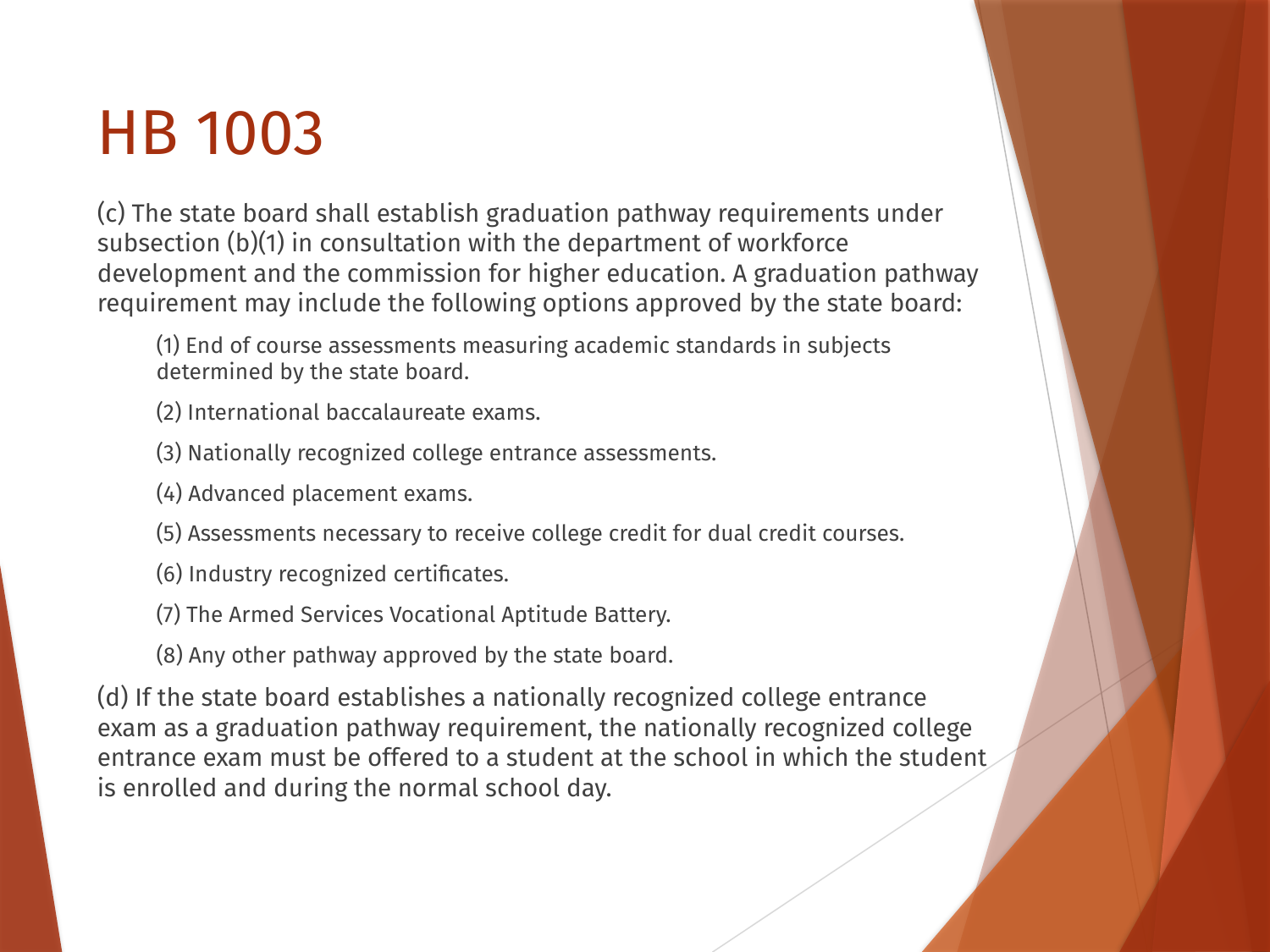

# HB 1003
(c) The state board shall establish graduation pathway requirements under subsection (b)(1) in consultation with the department of workforce development and the commission for higher education. A graduation pathway requirement may include the following options approved by the state board:
(1) End of course assessments measuring academic standards in subjects determined by the state board.
(2) International baccalaureate exams.
(3) Nationally recognized college entrance assessments.
(4) Advanced placement exams.
(5) Assessments necessary to receive college credit for dual credit courses.
(6) Industry recognized certificates.
(7) The Armed Services Vocational Aptitude Battery.
(8) Any other pathway approved by the state board.
(d) If the state board establishes a nationally recognized college entrance exam as a graduation pathway requirement, the nationally recognized college entrance exam must be offered to a student at the school in which the student is enrolled and during the normal school day.